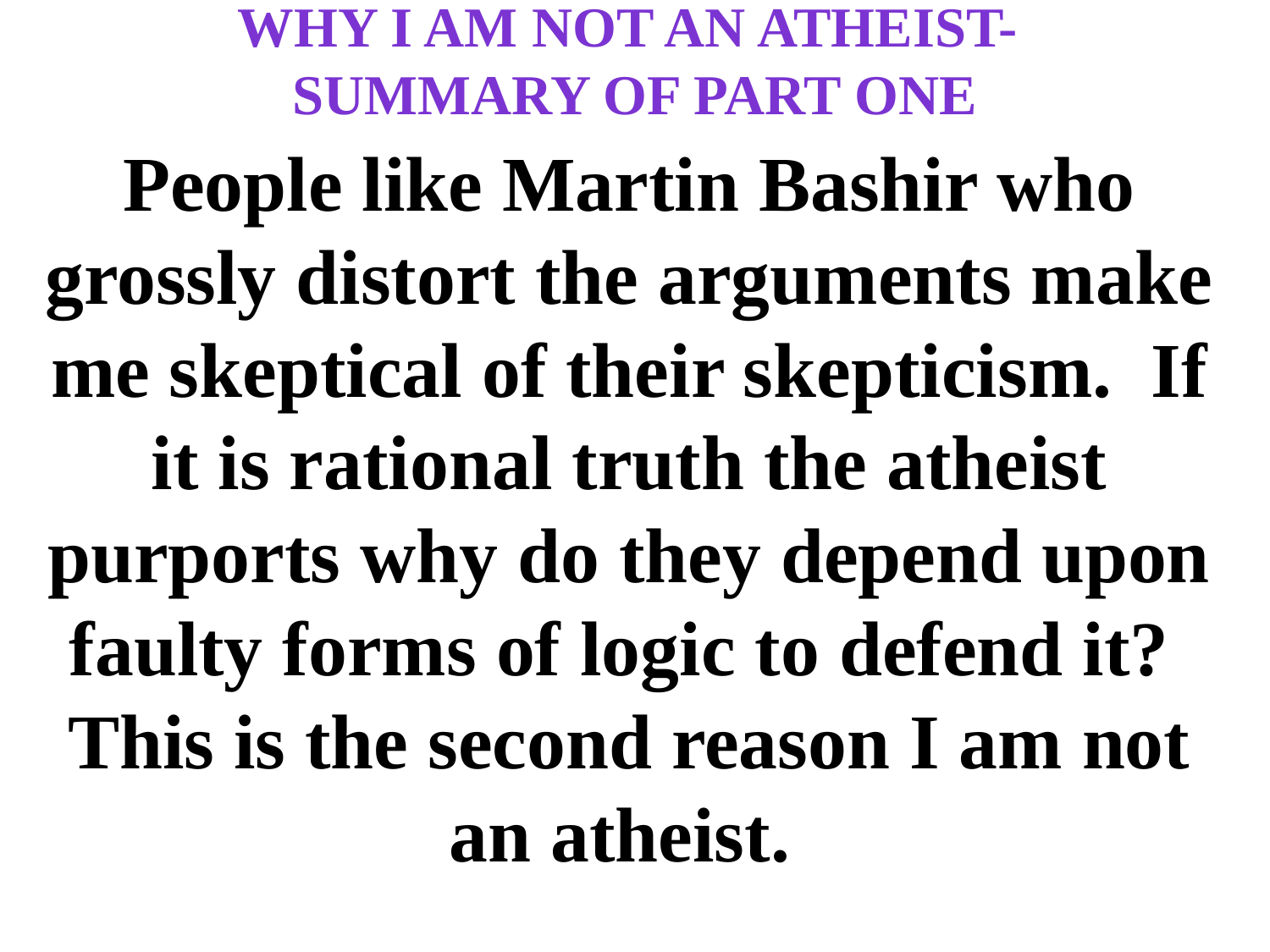

# Why I am not an atheist- Summary of Part One
People like Martin Bashir who grossly distort the arguments make me skeptical of their skepticism.  If it is rational truth the atheist purports why do they depend upon faulty forms of logic to defend it?  This is the second reason I am not an atheist.